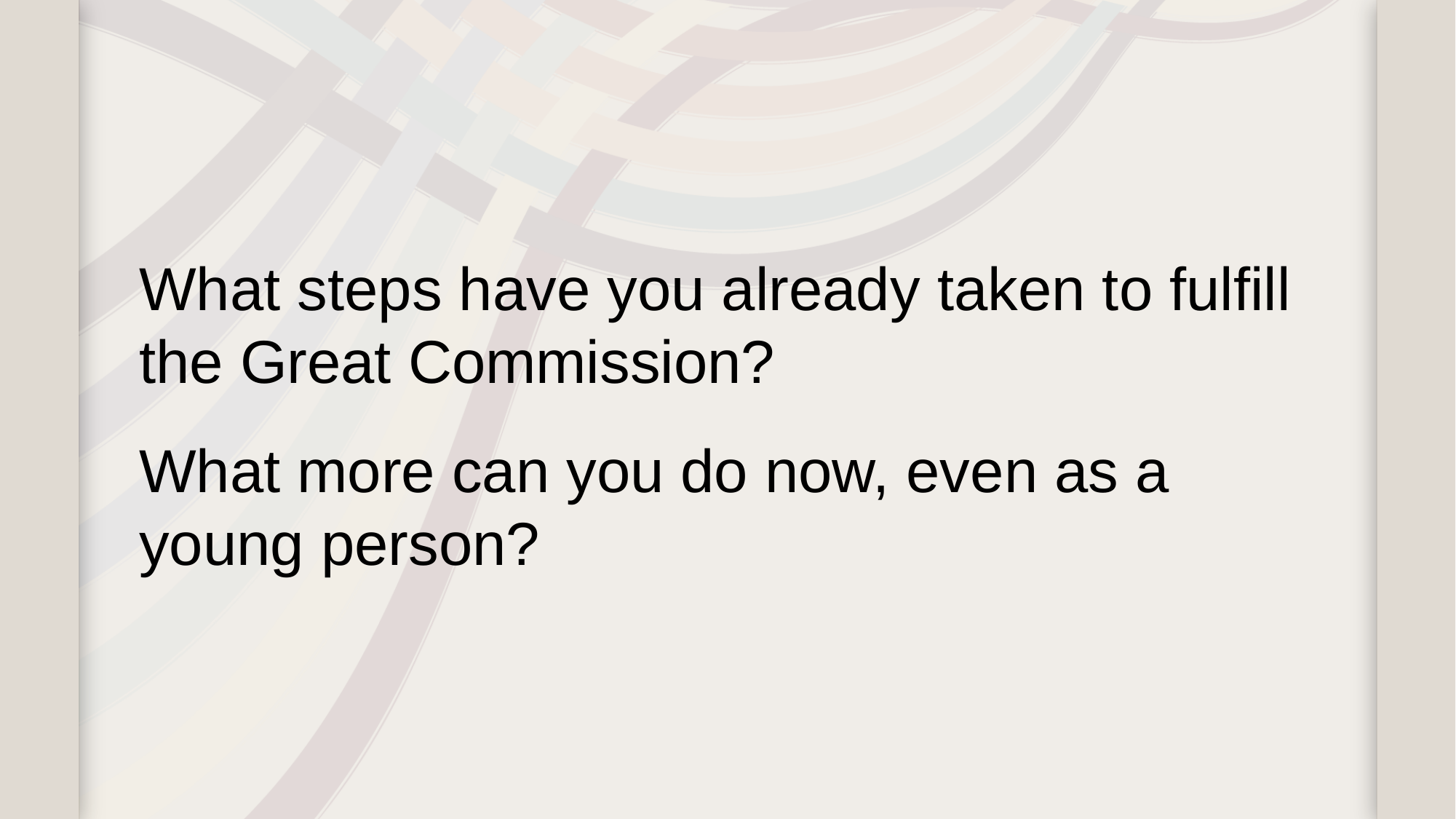

What steps have you already taken to fulfill the Great Commission?
What more can you do now, even as a young person?